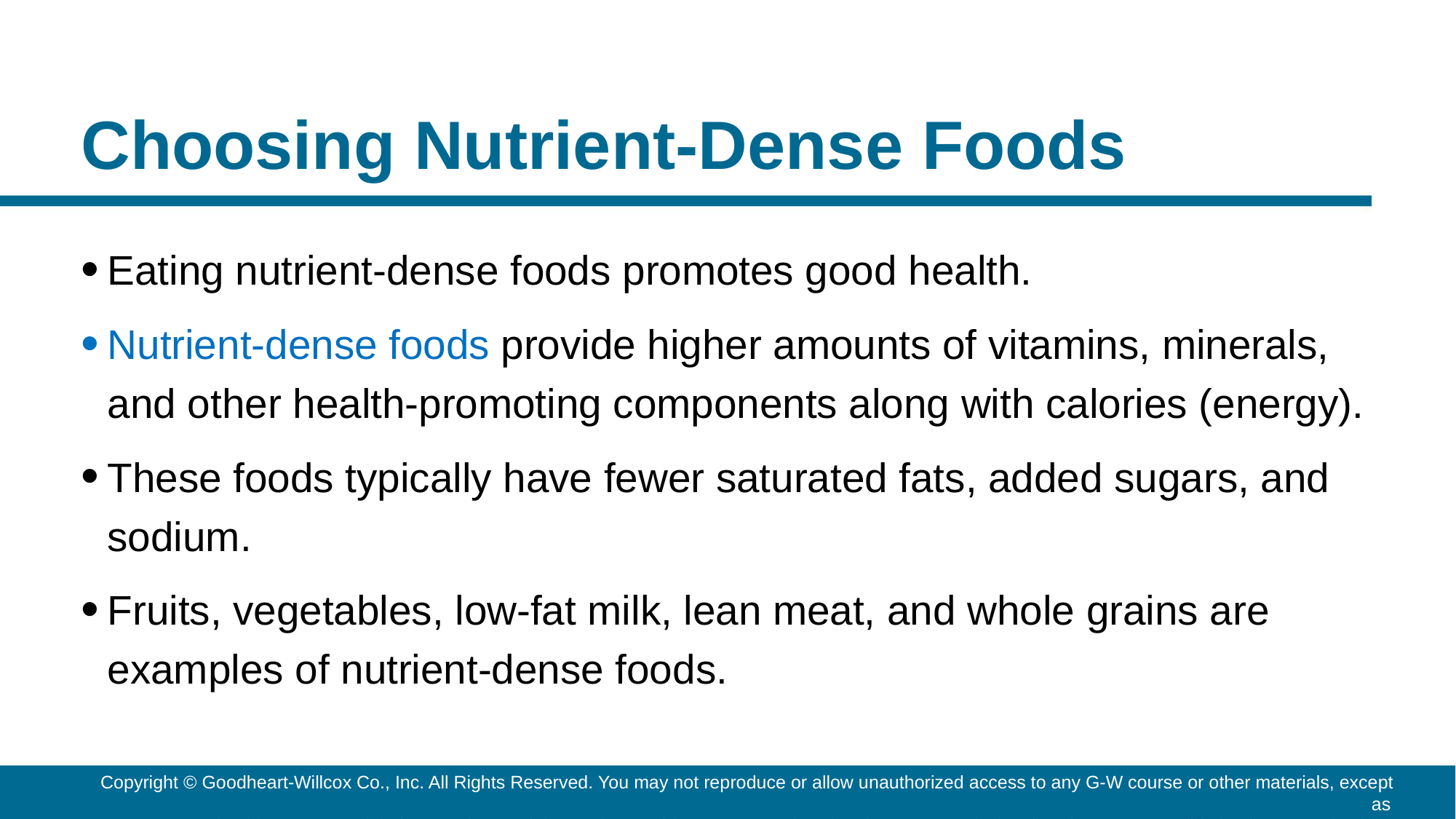

# Choosing Nutrient-Dense Foods
Eating nutrient-dense foods promotes good health.
Nutrient-dense foods provide higher amounts of vitamins, minerals, and other health-promoting components along with calories (energy).
These foods typically have fewer saturated fats, added sugars, and sodium.
Fruits, vegetables, low-fat milk, lean meat, and whole grains are examples of nutrient-dense foods.